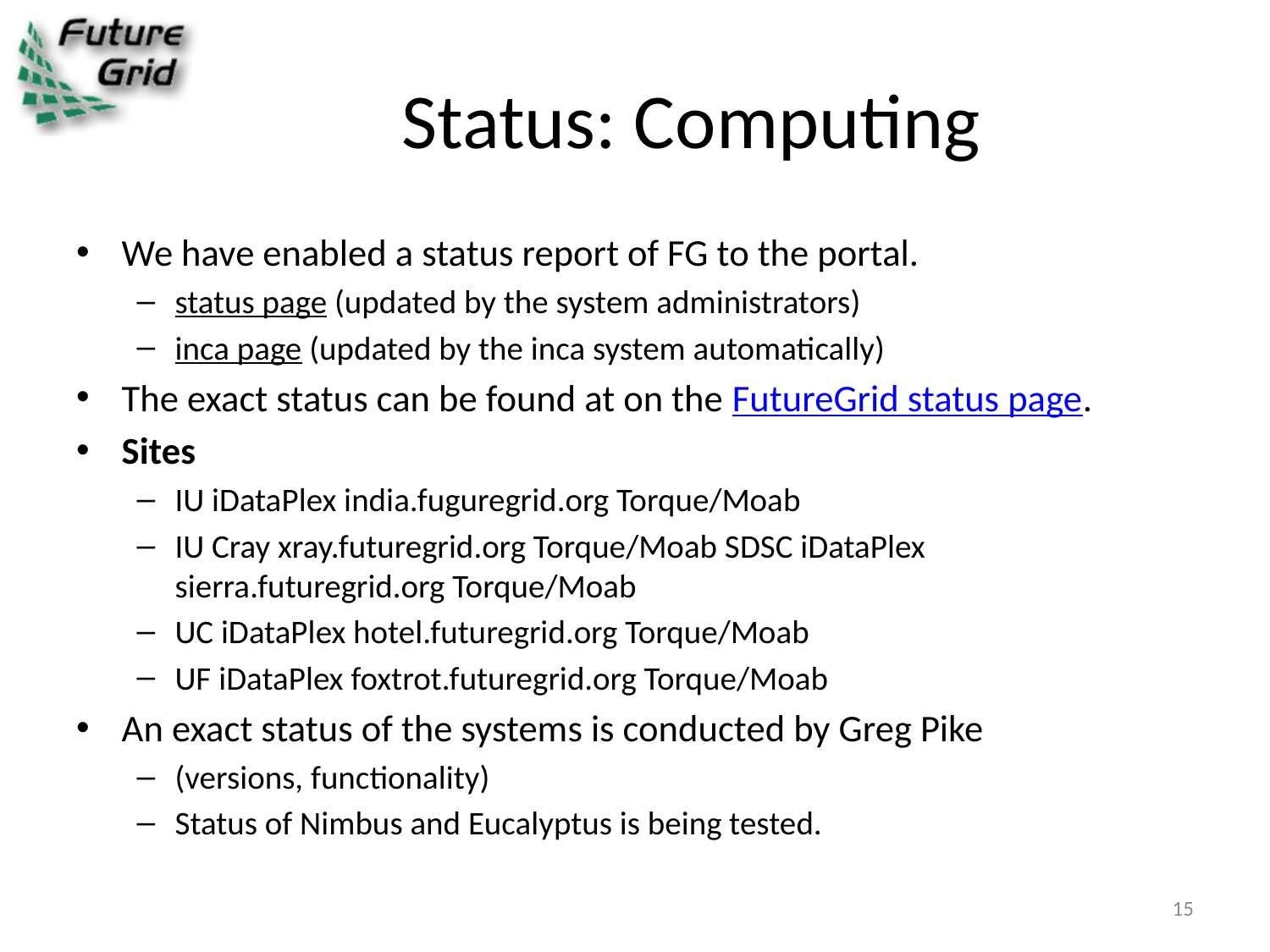

# Status: Computing
We have enabled a status report of FG to the portal.
status page (updated by the system administrators)
inca page (updated by the inca system automatically)
The exact status can be found at on the FutureGrid status page.
Sites
IU iDataPlex india.fuguregrid.org Torque/Moab
IU Cray xray.futuregrid.org Torque/Moab SDSC iDataPlex sierra.futuregrid.org Torque/Moab
UC iDataPlex hotel.futuregrid.org Torque/Moab
UF iDataPlex foxtrot.futuregrid.org Torque/Moab
An exact status of the systems is conducted by Greg Pike
(versions, functionality)
Status of Nimbus and Eucalyptus is being tested.
15